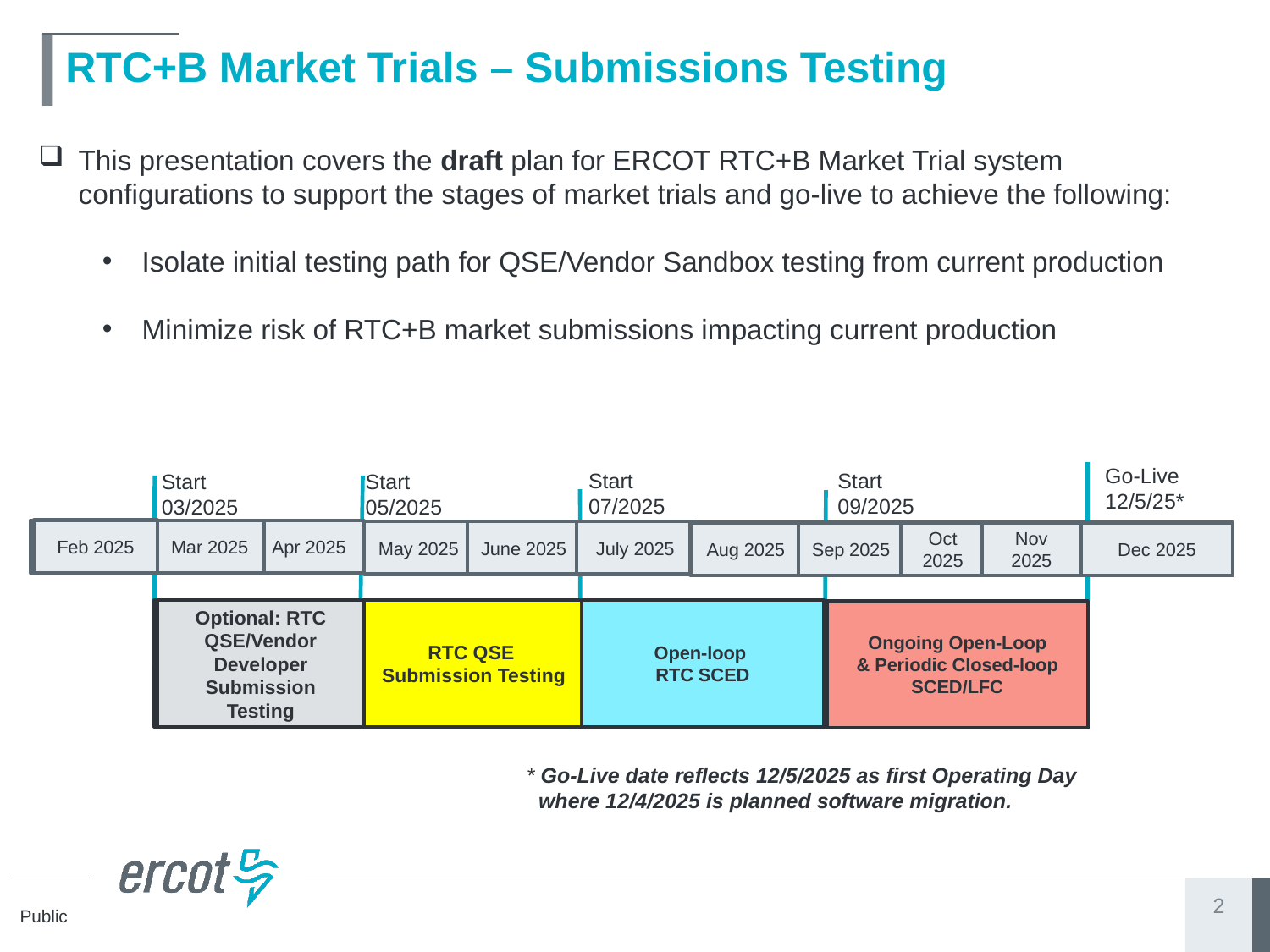

# RTC+B Market Trials – Submissions Testing
This presentation covers the draft plan for ERCOT RTC+B Market Trial system configurations to support the stages of market trials and go-live to achieve the following:
Isolate initial testing path for QSE/Vendor Sandbox testing from current production
Minimize risk of RTC+B market submissions impacting current production
Go-Live
12/5/25*
Start
07/2025
Start
09/2025
Start
03/2025
Start
05/2025
Feb 2025
Feb 2025
Mar 2025
Apr 2025
May 2025
June 2025
July 2025
Aug 2025
Sep 2025
Oct 2025
Nov 2025
Dec 2025
Optional: RTC QSE/Vendor Developer
Submission Testing
RTC QSE
Submission Testing
Open-loop
RTC SCED
RTC Vendor
Submission Testing
RTC QSE
Submission Testing
Open-loop
RTC SCED
Ongoing Open-Loop
& Periodic Closed-loop SCED/LFC
Ongoing Open-Loop
& Periodic Closed-loop SCED/LFC
* Go-Live date reflects 12/5/2025 as first Operating Day
  where 12/4/2025 is planned software migration.
2